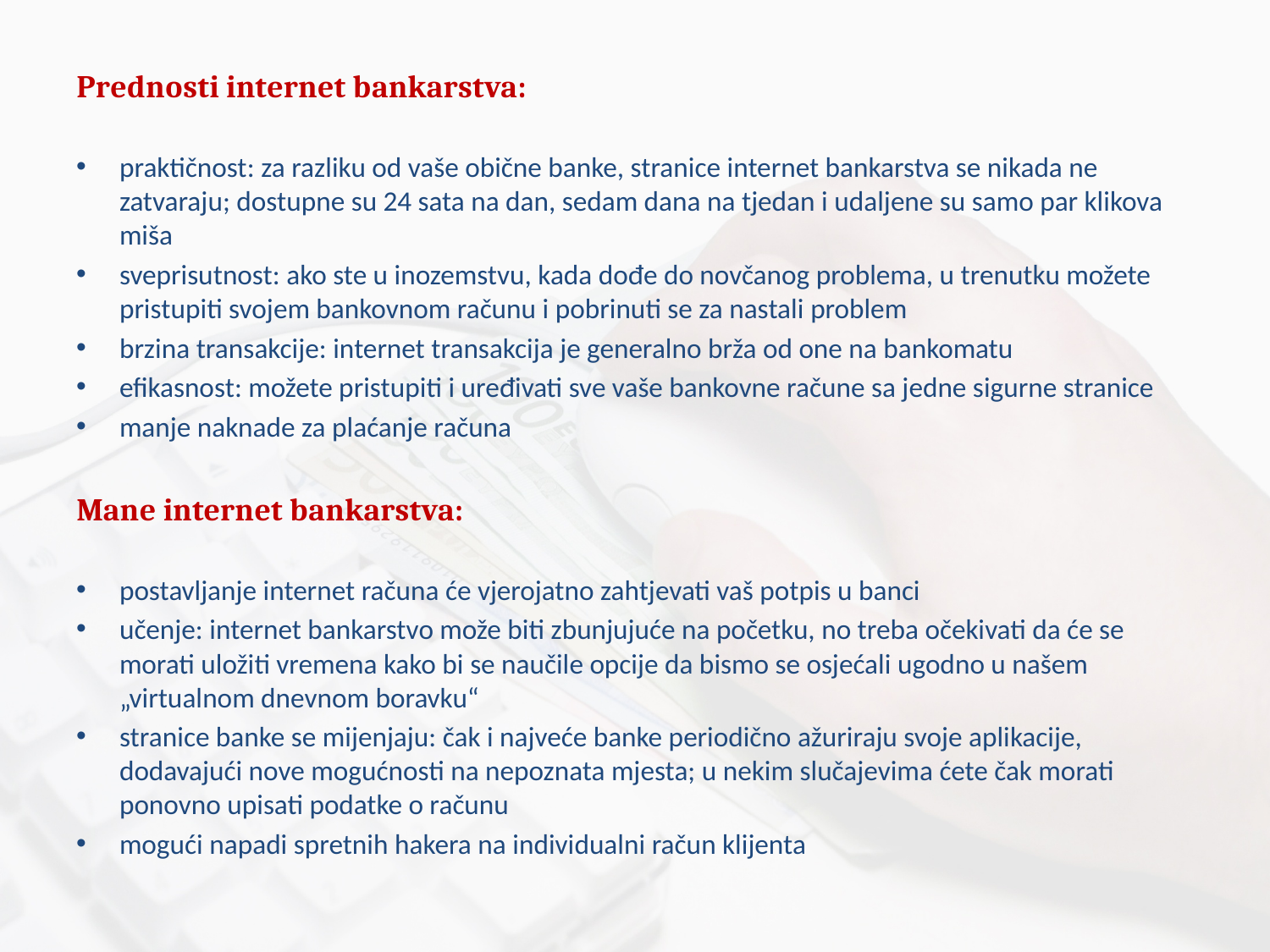

Prednosti internet bankarstva:

praktičnost: za razliku od vaše obične banke, stranice internet bankarstva se nikada ne zatvaraju; dostupne su 24 sata na dan, sedam dana na tjedan i udaljene su samo par klikova miša
sveprisutnost: ako ste u inozemstvu, kada dođe do novčanog problema, u trenutku možete pristupiti svojem bankovnom računu i pobrinuti se za nastali problem
brzina transakcije: internet transakcija je generalno brža od one na bankomatu
efikasnost: možete pristupiti i uređivati sve vaše bankovne račune sa jedne sigurne stranice
manje naknade za plaćanje računa

Mane internet bankarstva:

postavljanje internet računa će vjerojatno zahtjevati vaš potpis u banci
učenje: internet bankarstvo može biti zbunjujuće na početku, no treba očekivati da će se morati uložiti vremena kako bi se naučile opcije da bismo se osjećali ugodno u našem „virtualnom dnevnom boravku“
stranice banke se mijenjaju: čak i najveće banke periodično ažuriraju svoje aplikacije, dodavajući nove mogućnosti na nepoznata mjesta; u nekim slučajevima ćete čak morati ponovno upisati podatke o računu
mogući napadi spretnih hakera na individualni račun klijenta